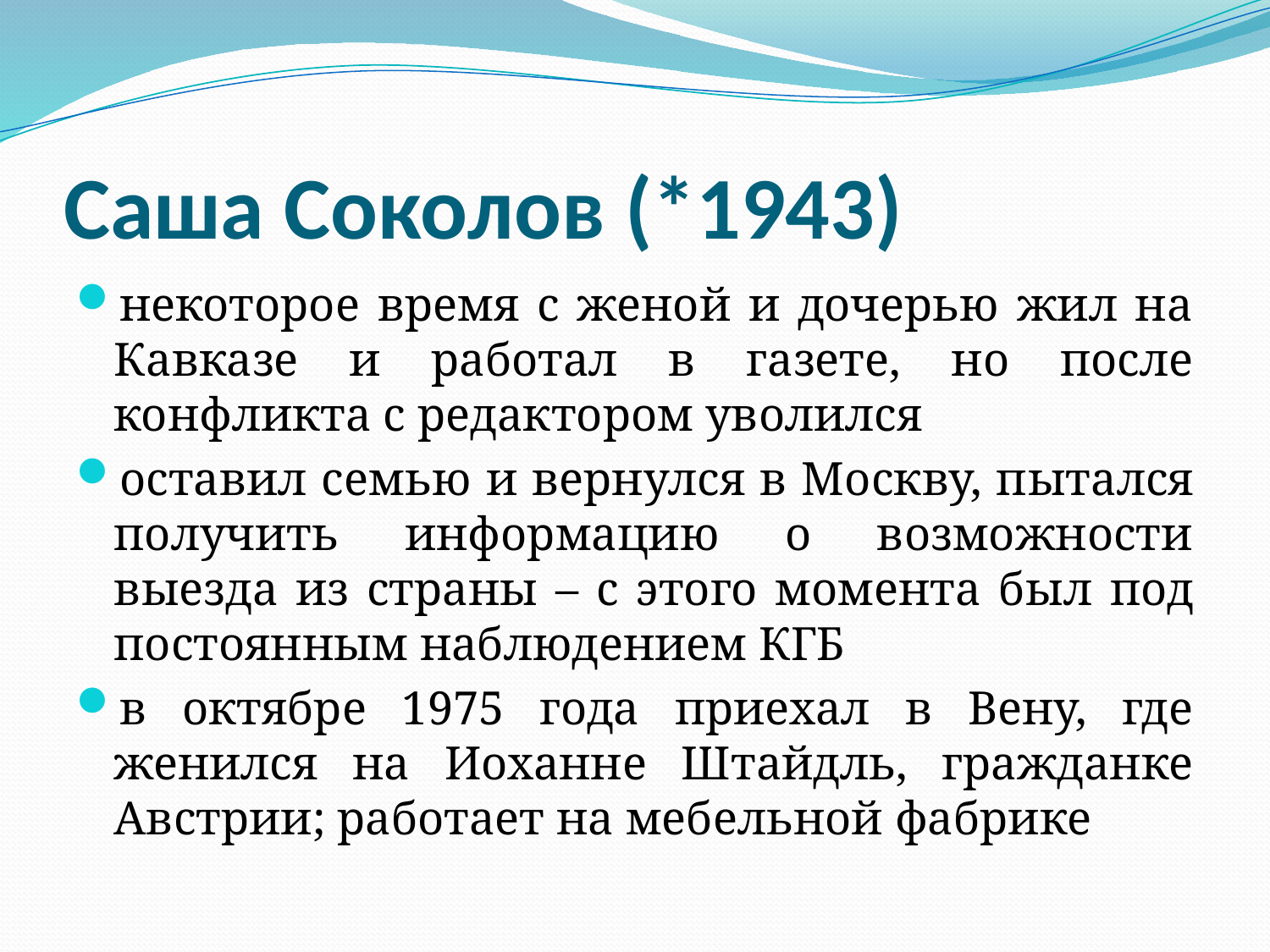

# Саша Соколов (*1943)
некоторое время с женой и дочерью жил на Кавказе и работал в газете, но после конфликта с редактором уволился
оставил семью и вернулся в Москву, пытался получить информацию о возможности выезда из страны – с этого момента был под постоянным наблюдением КГБ
в октябре 1975 года приехал в Вену, где женился на Иоханне Штайдль, гражданке Австрии; работает на мебельной фабрике